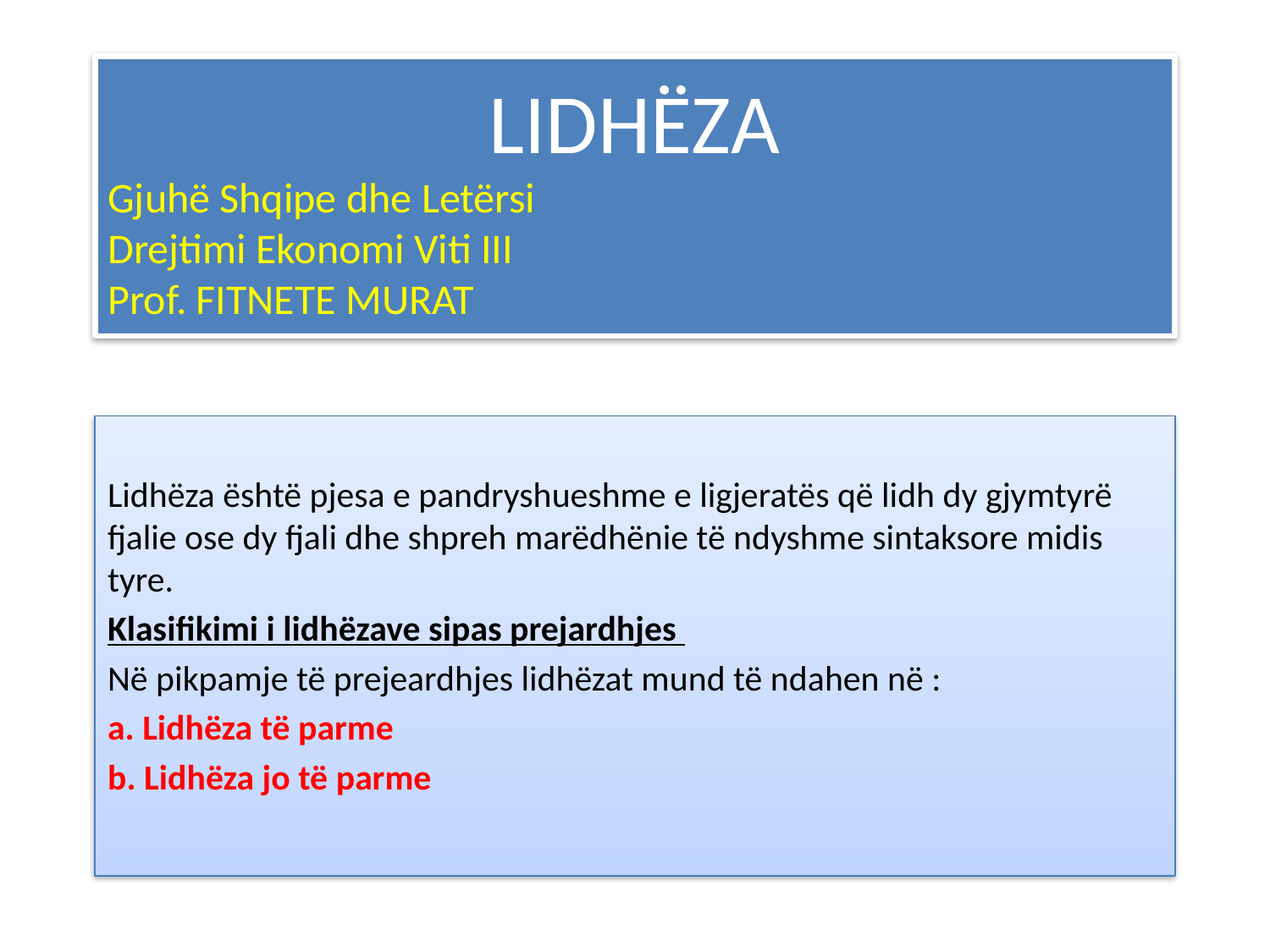

# LIDHËZA Gjuhë Shqipe dhe Letërsi Drejtimi Ekonomi Viti III Prof. FITNETE MURAT

Lidhëza është pjesa e pandryshueshme e ligjeratës që lidh dy gjymtyrë fjalie ose dy fjali dhe shpreh marëdhënie të ndyshme sintaksore midis tyre.
Klasifikimi i lidhëzave sipas prejardhjes
Në pikpamje të prejeardhjes lidhëzat mund të ndahen në :
a. Lidhëza të parme
b. Lidhëza jo të parme